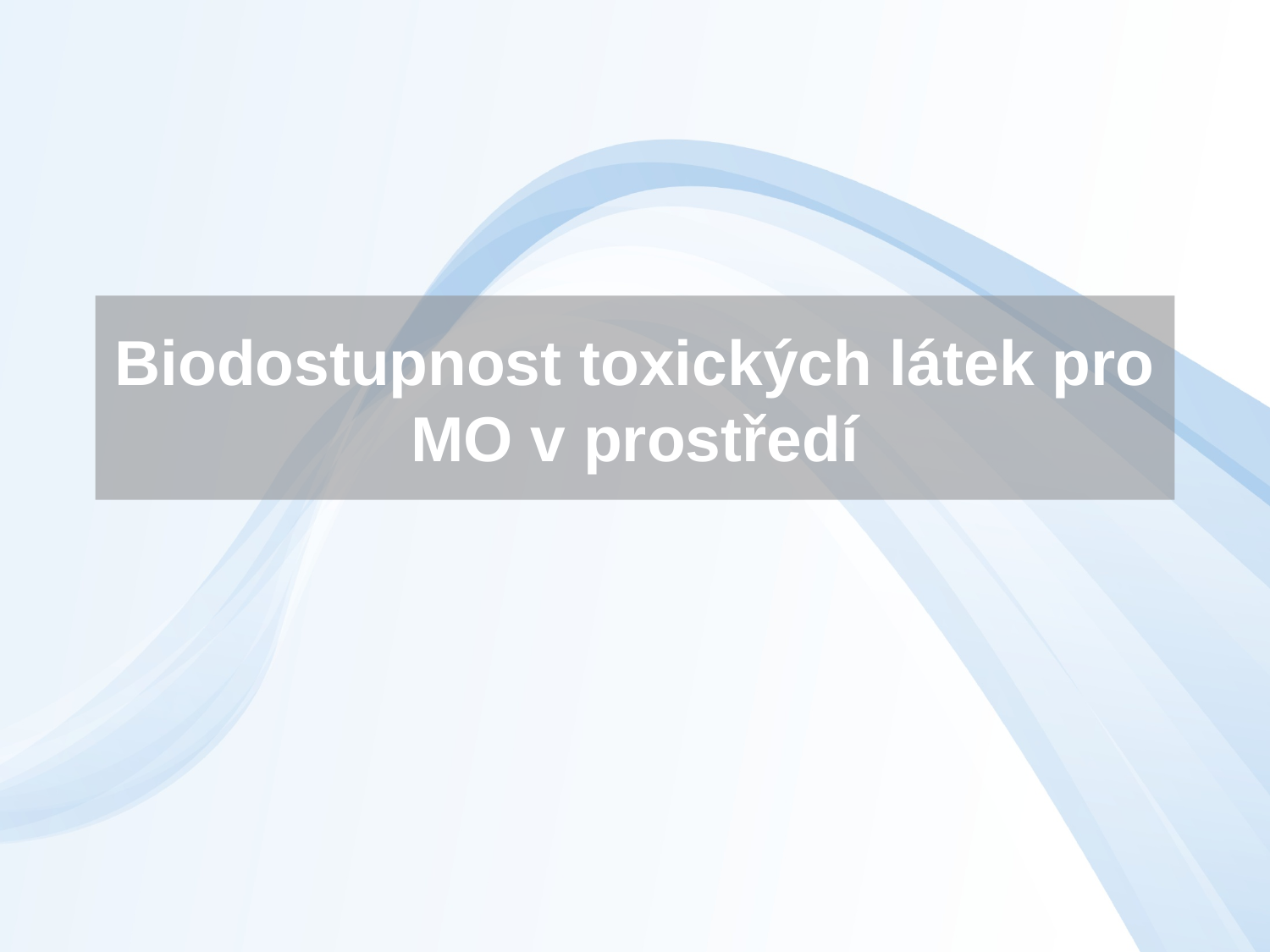

# Biodostupnost toxických látek pro MO v prostředí